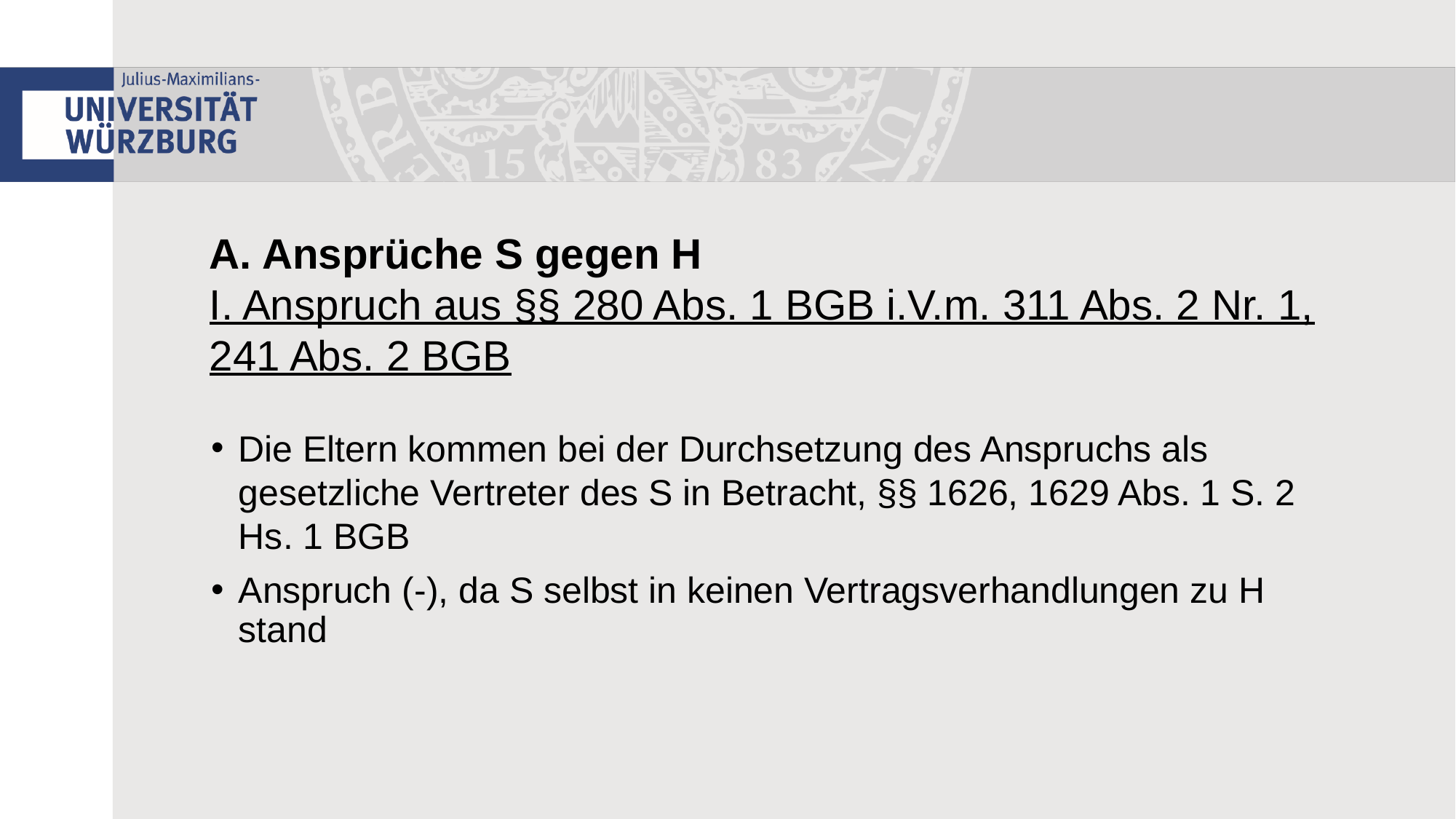

# A. Ansprüche S gegen H I. Anspruch aus §§ 280 Abs. 1 BGB i.V.m. 311 Abs. 2 Nr. 1, 241 Abs. 2 BGB
Die Eltern kommen bei der Durchsetzung des Anspruchs als gesetzliche Vertreter des S in Betracht, §§ 1626, 1629 Abs. 1 S. 2 Hs. 1 BGB
Anspruch (-), da S selbst in keinen Vertragsverhandlungen zu H stand